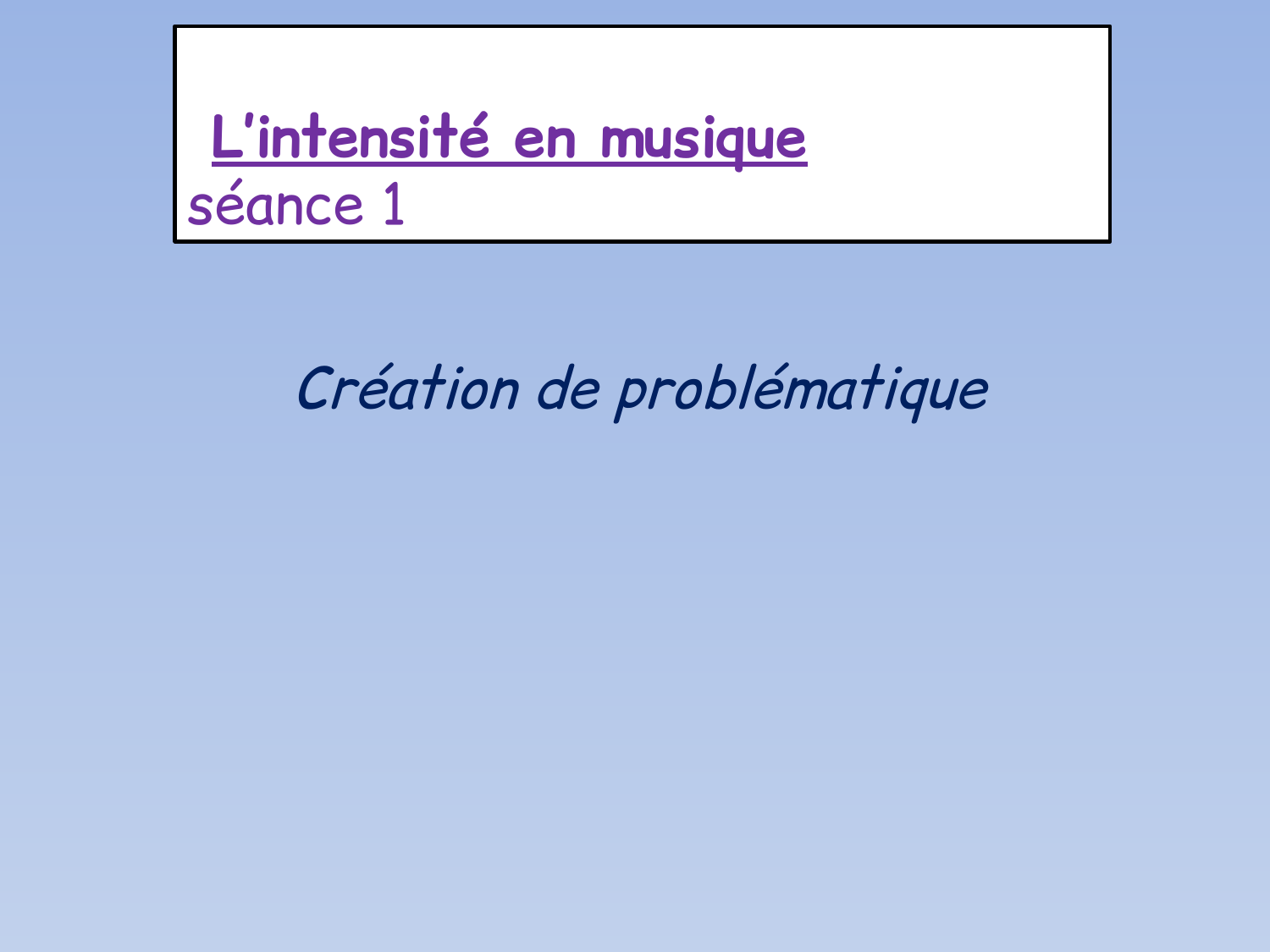

L’intensité en musique
séance 1
# Création de problématique